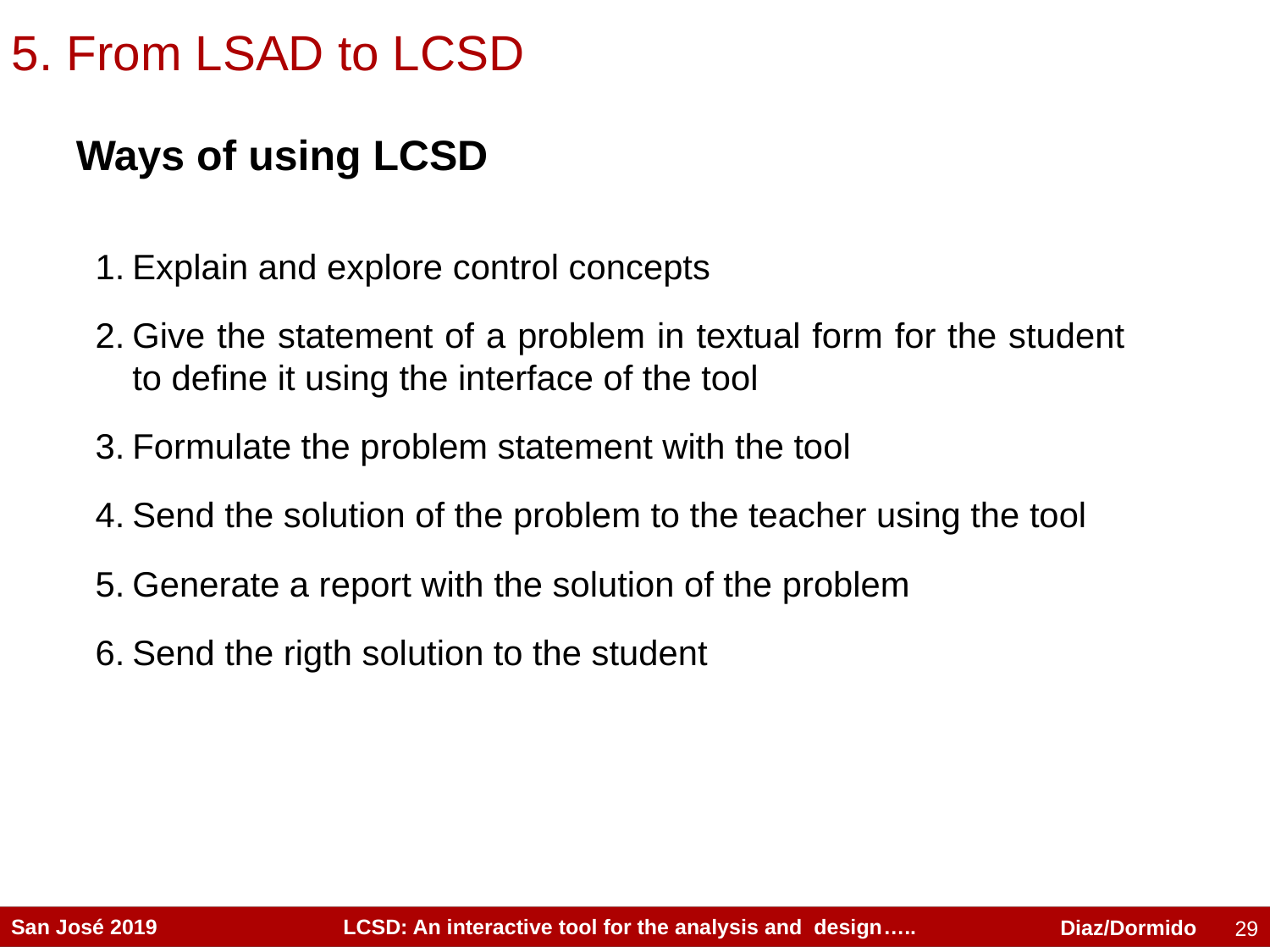

5. From LSAD to LCSD
Ways of using LCSD
Explain and explore control concepts
Give the statement of a problem in textual form for the student to define it using the interface of the tool
Formulate the problem statement with the tool
Send the solution of the problem to the teacher using the tool
Generate a report with the solution of the problem
Send the rigth solution to the student
29